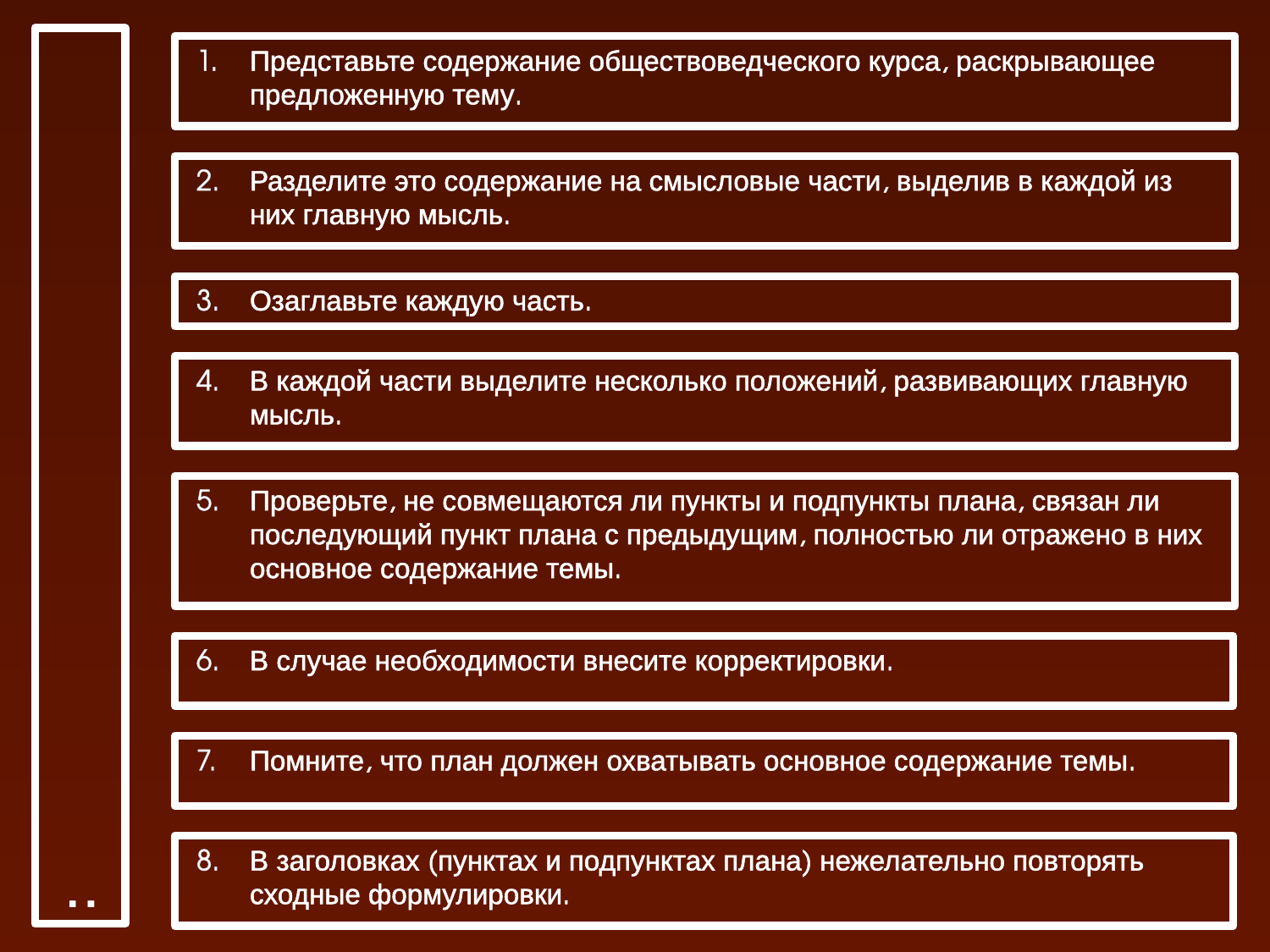

# Как работать над заданием:
Представьте содержание обществоведческого курса, раскрывающее предложенную тему.

Разделите это содержание на смысловые части, выделив в каждой из них главную мысль.
Озаглавьте каждую часть.
В каждой части выделите несколько положений, развивающих главную мысль.
Проверьте, не совмещаются ли пункты и подпункты плана, связан ли последующий пункт плана с предыдущим, полностью ли отражено в них основное содержание темы.
В случае необходимости внесите корректировки.
Помните, что план должен охватывать основное содержание темы.
В заголовках (пунктах и подпунктах плана) нежелательно повторять сходные формулировки.